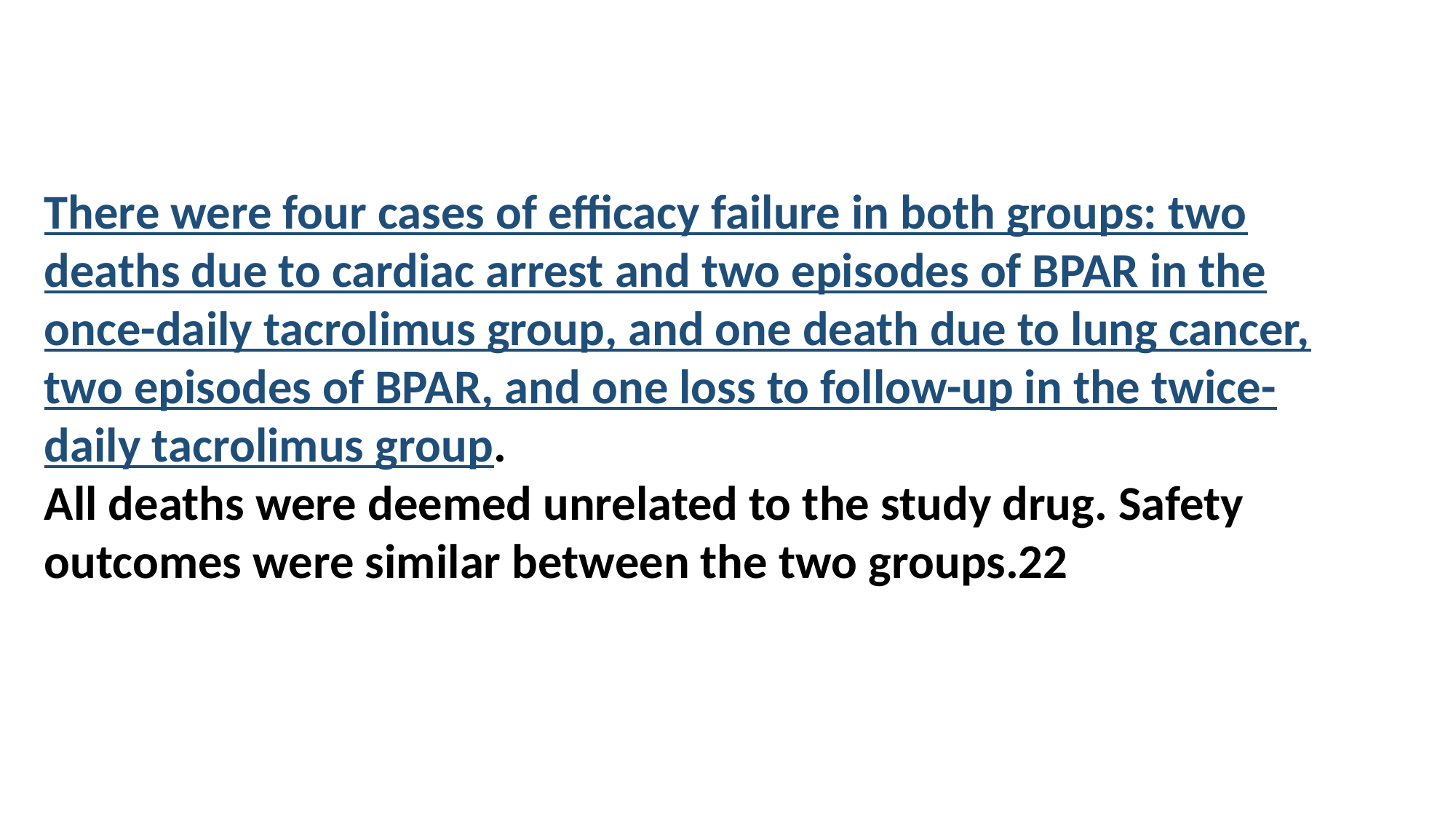

#
There were four cases of efficacy failure in both groups: two deaths due to cardiac arrest and two episodes of BPAR in the once-daily tacrolimus group, and one death due to lung cancer, two episodes of BPAR, and one loss to follow-up in the twice-daily tacrolimus group.
All deaths were deemed unrelated to the study drug. Safety outcomes were similar between the two groups.22